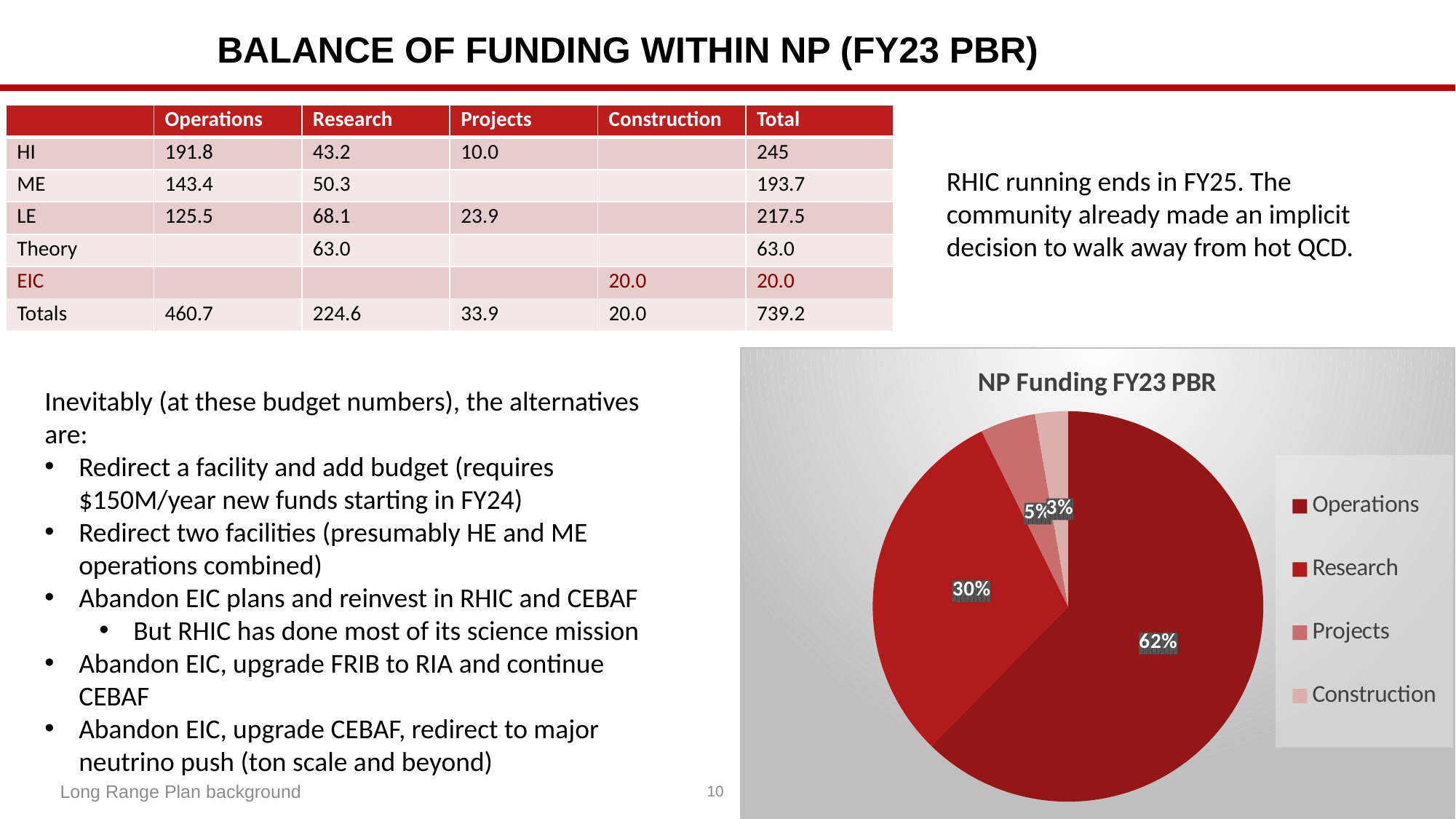

# Balance of funding within NP (FY23 PBR)
|  | Operations | Research | Projects | Construction | Total |
| --- | --- | --- | --- | --- | --- |
| HI | 191.8 | 43.2 | 10.0 |  | 245 |
| ME | 143.4 | 50.3 |  |  | 193.7 |
| LE | 125.5 | 68.1 | 23.9 |  | 217.5 |
| Theory |  | 63.0 |  |  | 63.0 |
| EIC |  |  |  | 20.0 | 20.0 |
| Totals | 460.7 | 224.6 | 33.9 | 20.0 | 739.2 |
RHIC running ends in FY25. The community already made an implicit decision to walk away from hot QCD.

### Chart: NP Funding FY23 PBR

| Category |  |
|---|---|
| Operations | 460.7 |
| Research | 224.6 |
| Projects | 33.9 |
| Construction | 20.0 |
Inevitably (at these budget numbers), the alternatives are:
Redirect a facility and add budget (requires $150M/year new funds starting in FY24)
Redirect two facilities (presumably HE and ME operations combined)
Abandon EIC plans and reinvest in RHIC and CEBAF
But RHIC has done most of its science mission
Abandon EIC, upgrade FRIB to RIA and continue CEBAF
Abandon EIC, upgrade CEBAF, redirect to major neutrino push (ton scale and beyond)
Long Range Plan background
10